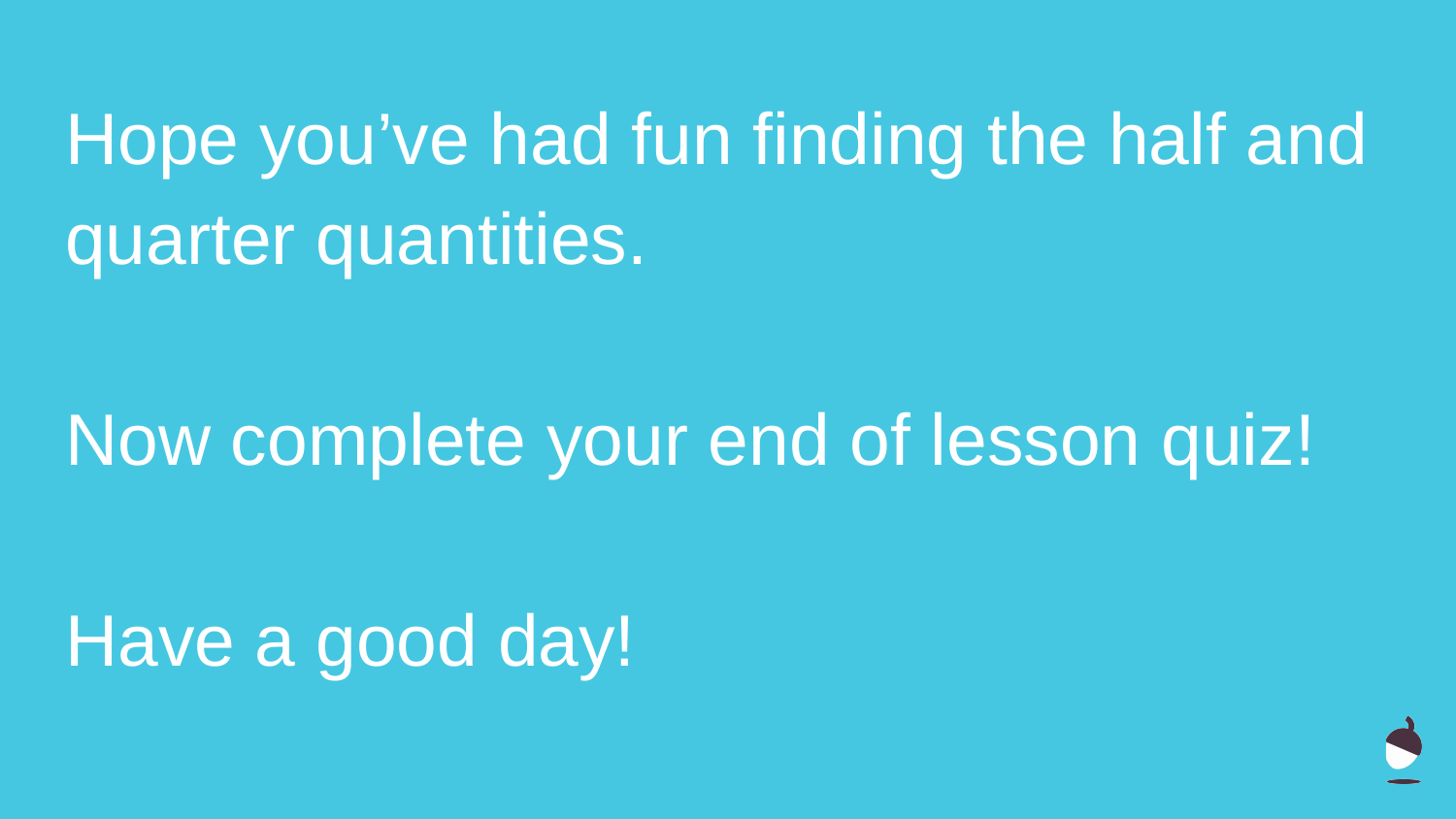

# Hope you’ve had fun finding the half and quarter quantities.

Now complete your end of lesson quiz!

Have a good day!